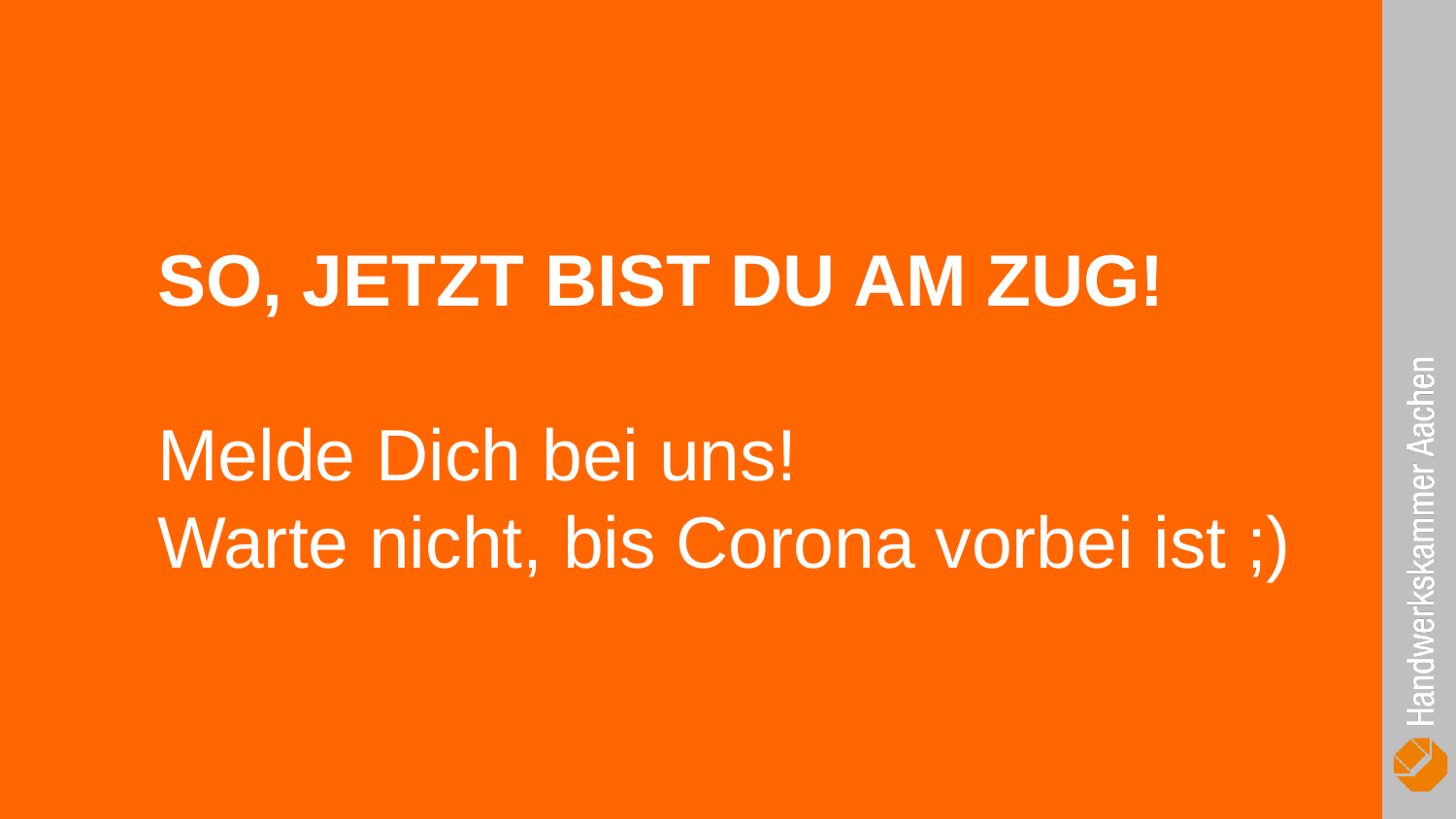

SO, JETZT BIST DU AM ZUG!

Melde Dich bei uns!
Warte nicht, bis Corona vorbei ist ;)